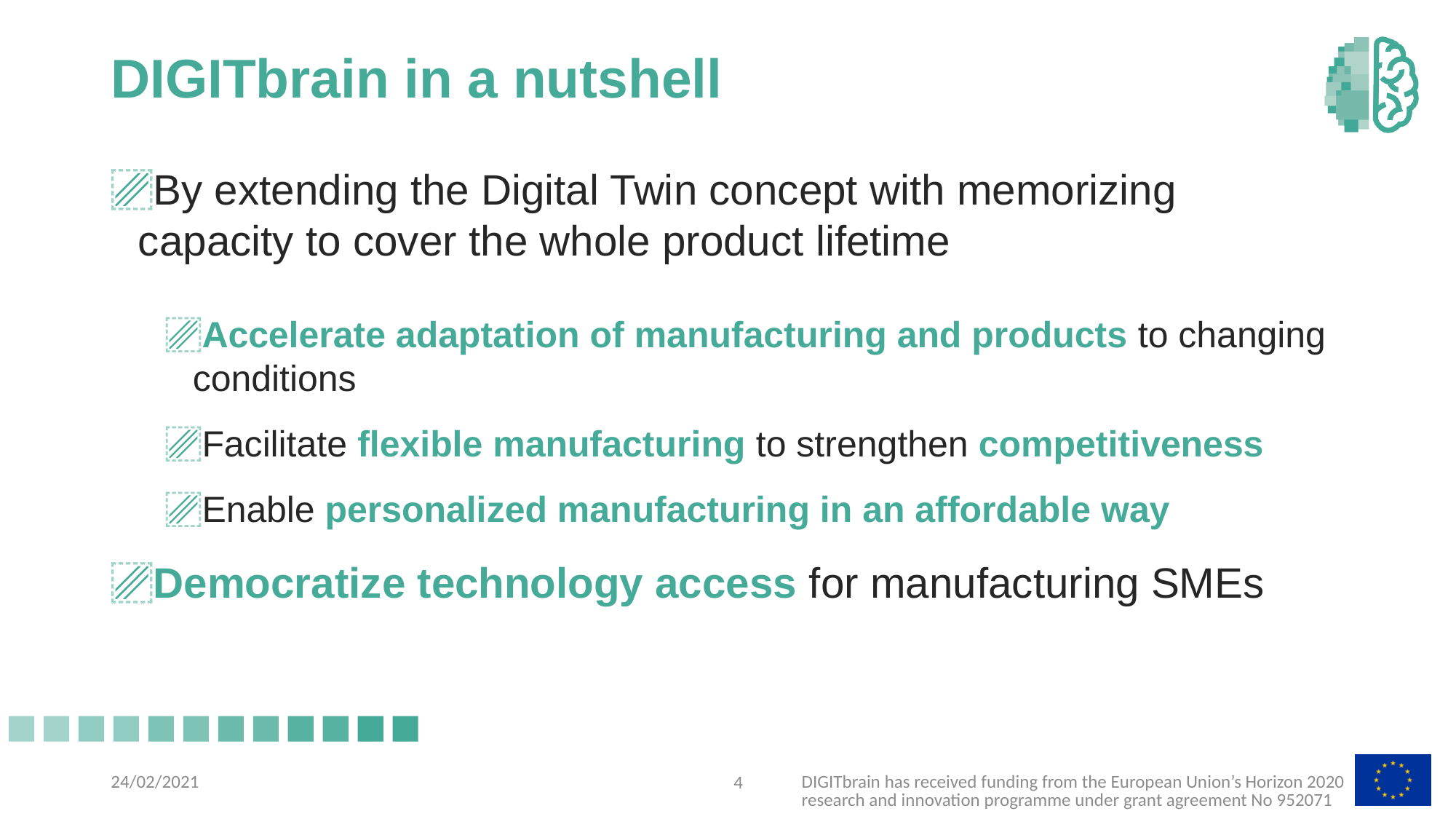

# DIGITbrain in a nutshell
By extending the Digital Twin concept with memorizing capacity to cover the whole product lifetime

Accelerate adaptation of manufacturing and products to changing conditions
Facilitate flexible manufacturing to strengthen competitiveness
Enable personalized manufacturing in an affordable way
Democratize technology access for manufacturing SMEs

24/02/2021
DIGITbrain has received funding from the European Union’s Horizon 2020 research and innovation programme under grant agreement No 952071
4